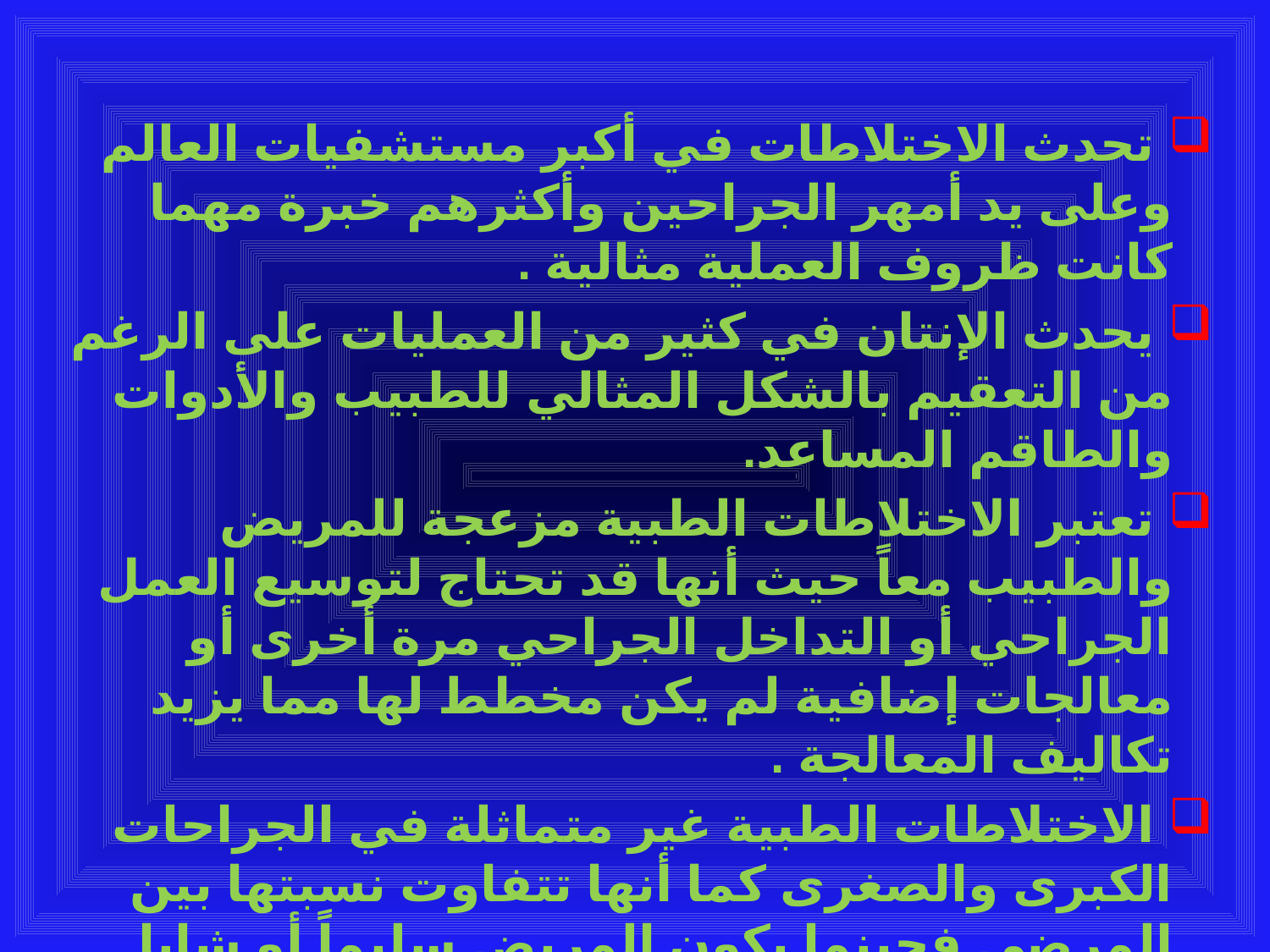

#
 تحدث الاختلاطات في أكبر مستشفيات العالم وعلى يد أمهر الجراحين وأكثرهم خبرة مهما كانت ظروف العملية مثالية .
 يحدث الإنتان في كثير من العمليات على الرغم من التعقيم بالشكل المثالي للطبيب والأدوات والطاقم المساعد.
 تعتبر الاختلاطات الطبية مزعجة للمريض والطبيب معاً حيث أنها قد تحتاج لتوسيع العمل الجراحي أو التداخل الجراحي مرة أخرى أو معالجات إضافية لم يكن مخطط لها مما يزيد تكاليف المعالجة .
 الاختلاطات الطبية غير متماثلة في الجراحات الكبرى والصغرى كما أنها تتفاوت نسبتها بين المرضى فحينما يكون المريض سليماً أو شابا تكون نسبة الاختلاط أقل  من المريض المسن أو المتعب أو من يعاني من أمراض سابقة فهي تعود لطبيعة الجسم البشري وطبيعة المرض الذي يعاني منه.